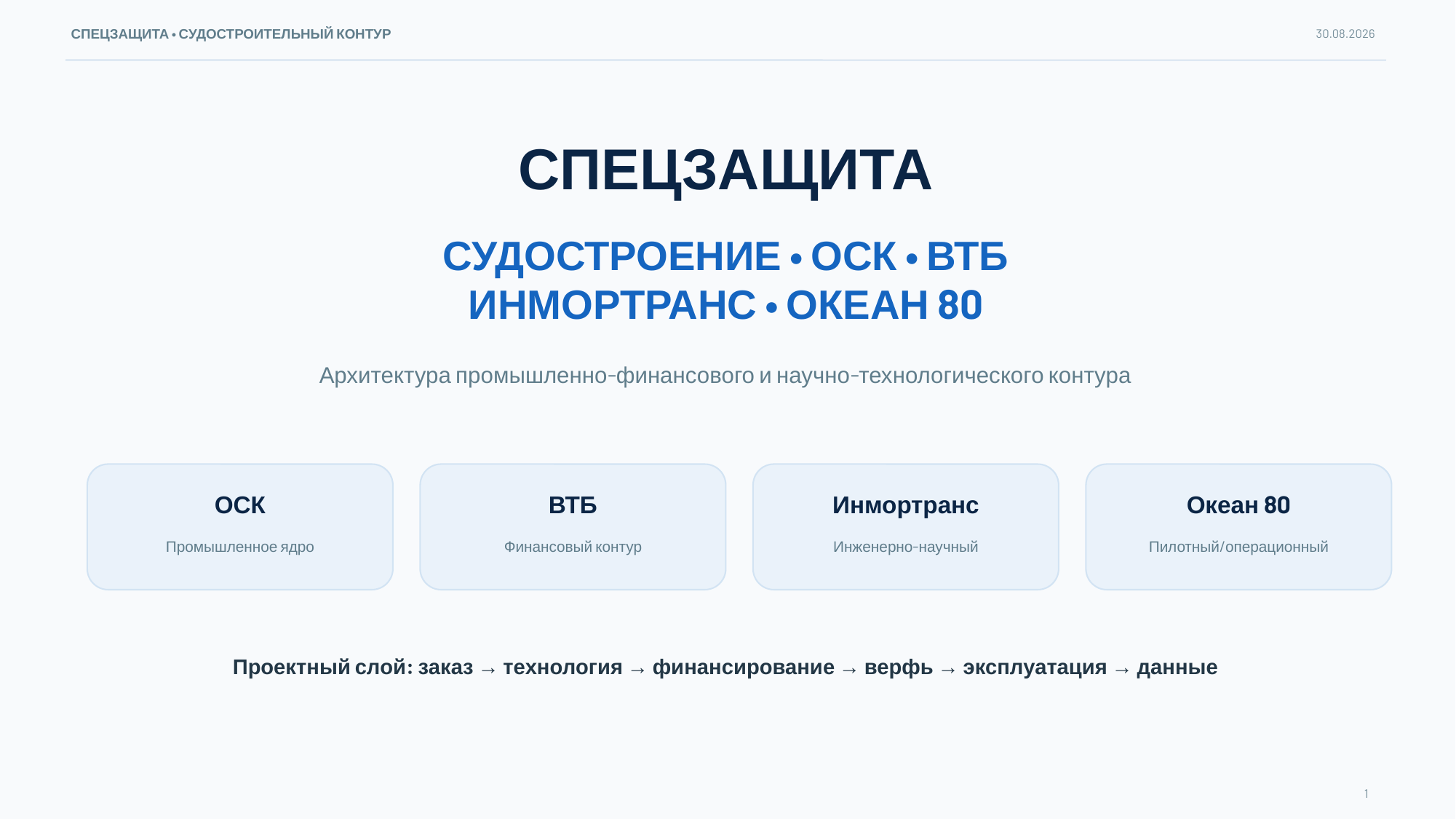

СПЕЦЗАЩИТА
СУДОСТРОЕНИЕ • ОСК • ВТБ
ИНМОРТРАНС • ОКЕАН 80
Архитектура промышленно‑финансового и научно‑технологического контура

ОСК
ВТБ
Инмортранс
Океан 80
Промышленное ядро
Финансовый контур
Инженерно‑научный
Пилотный/операционный
Проектный слой: заказ → технология → финансирование → верфь → эксплуатация → данные
1